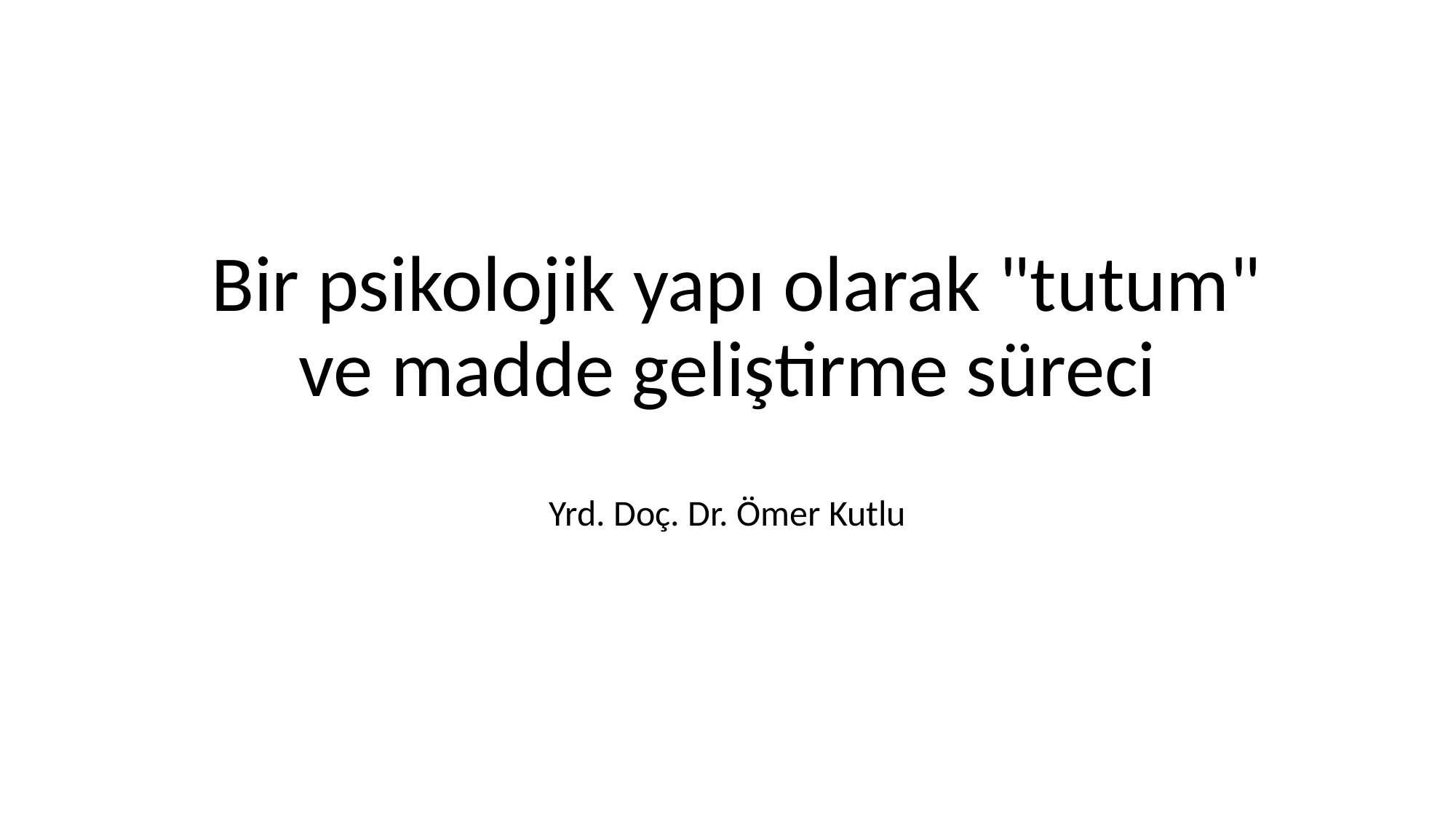

# Bir psikolojik yapı olarak "tutum" ve madde geliştirme süreci

Yrd. Doç. Dr. Ömer Kutlu